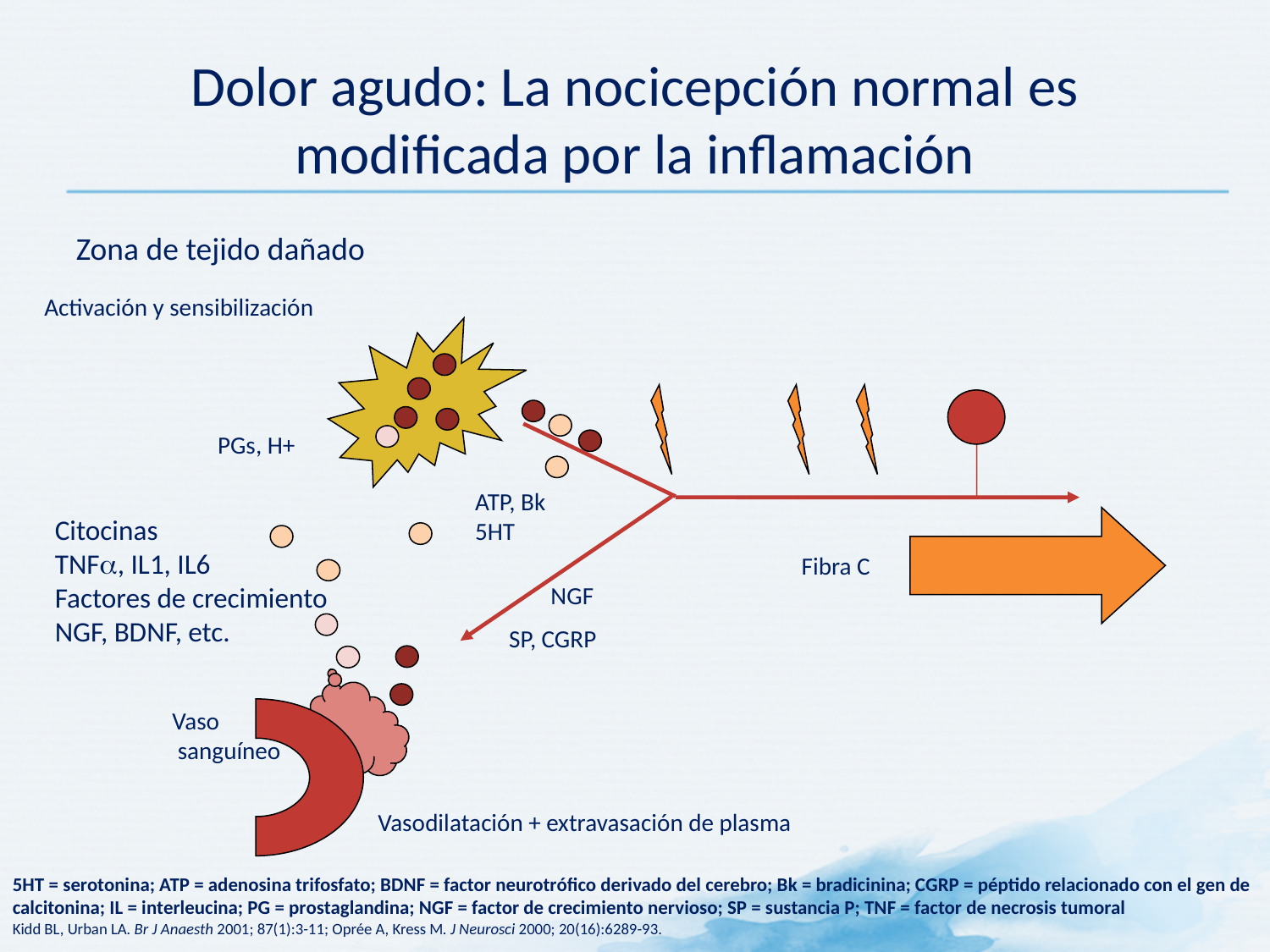

# Dolor agudo: La nocicepción normal es modificada por la inflamación
Zona de tejido dañado
Activación y sensibilización

PGs, H+

ATP, Bk
5HT

Citocinas
TNFα, IL1, IL6
Factores de crecimiento
NGF, BDNF, etc.

Fibra C

NGF

SP, CGRP

Vaso
 sanguíneo

Vasodilatación + extravasación de plasma
5HT = serotonina; ATP = adenosina trifosfato; BDNF = factor neurotrófico derivado del cerebro; Bk = bradicinina; CGRP = péptido relacionado con el gen de calcitonina; IL = interleucina; PG = prostaglandina; NGF = factor de crecimiento nervioso; SP = sustancia P; TNF = factor de necrosis tumoral
Kidd BL, Urban LA. Br J Anaesth 2001; 87(1):3-11; Oprée A, Kress M. J Neurosci 2000; 20(16):6289-93.